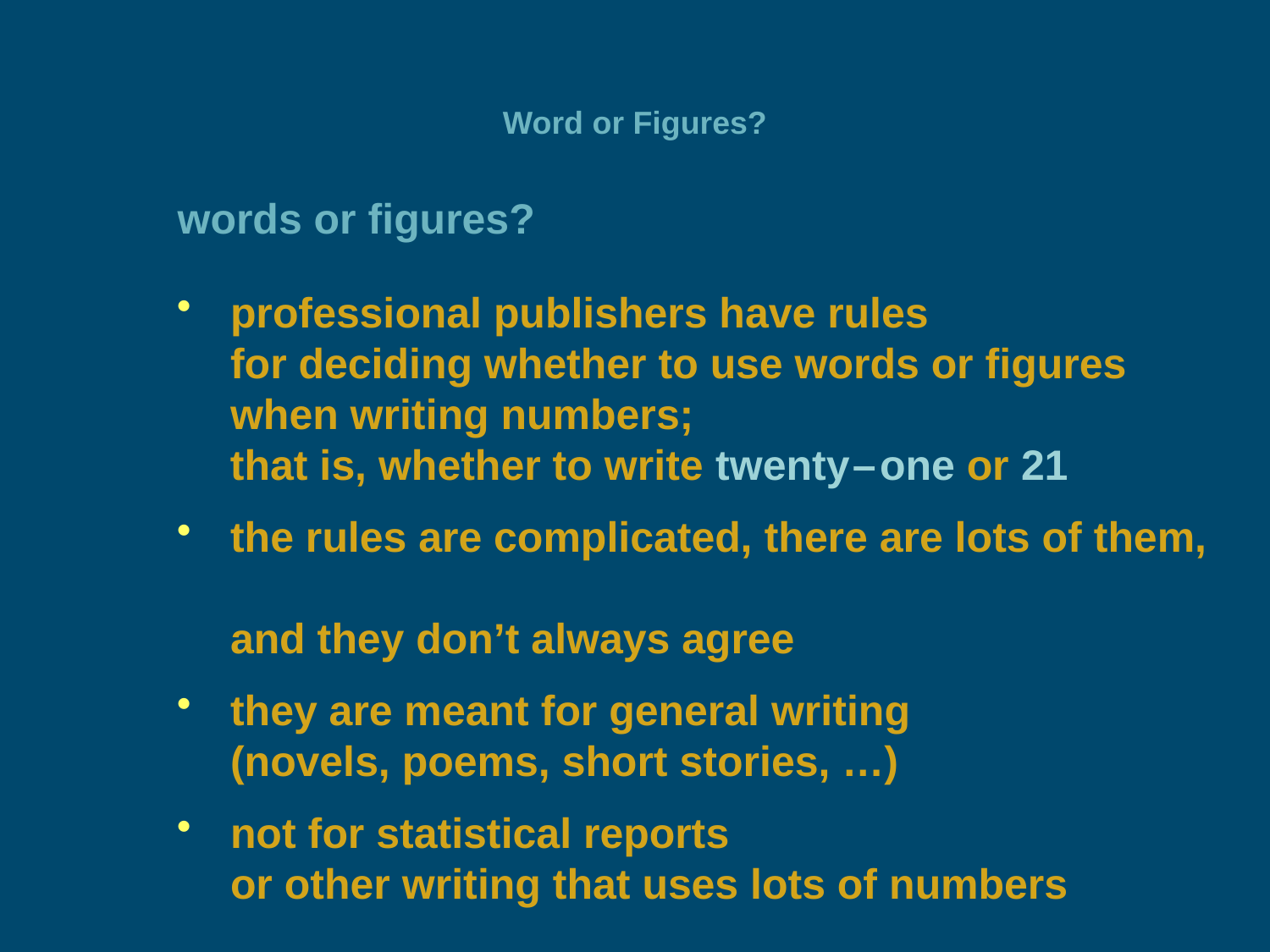

# Word or Figures?
words or figures?
professional publishers have rules
for deciding whether to use words or figures when writing numbers;
     that is, whether to write twenty – one or 21
the rules are complicated, there are lots of them,
and they don’t always agree
they are meant for general writing
(novels, poems, short stories, …)
not for statistical reports
or other writing that uses lots of numbers